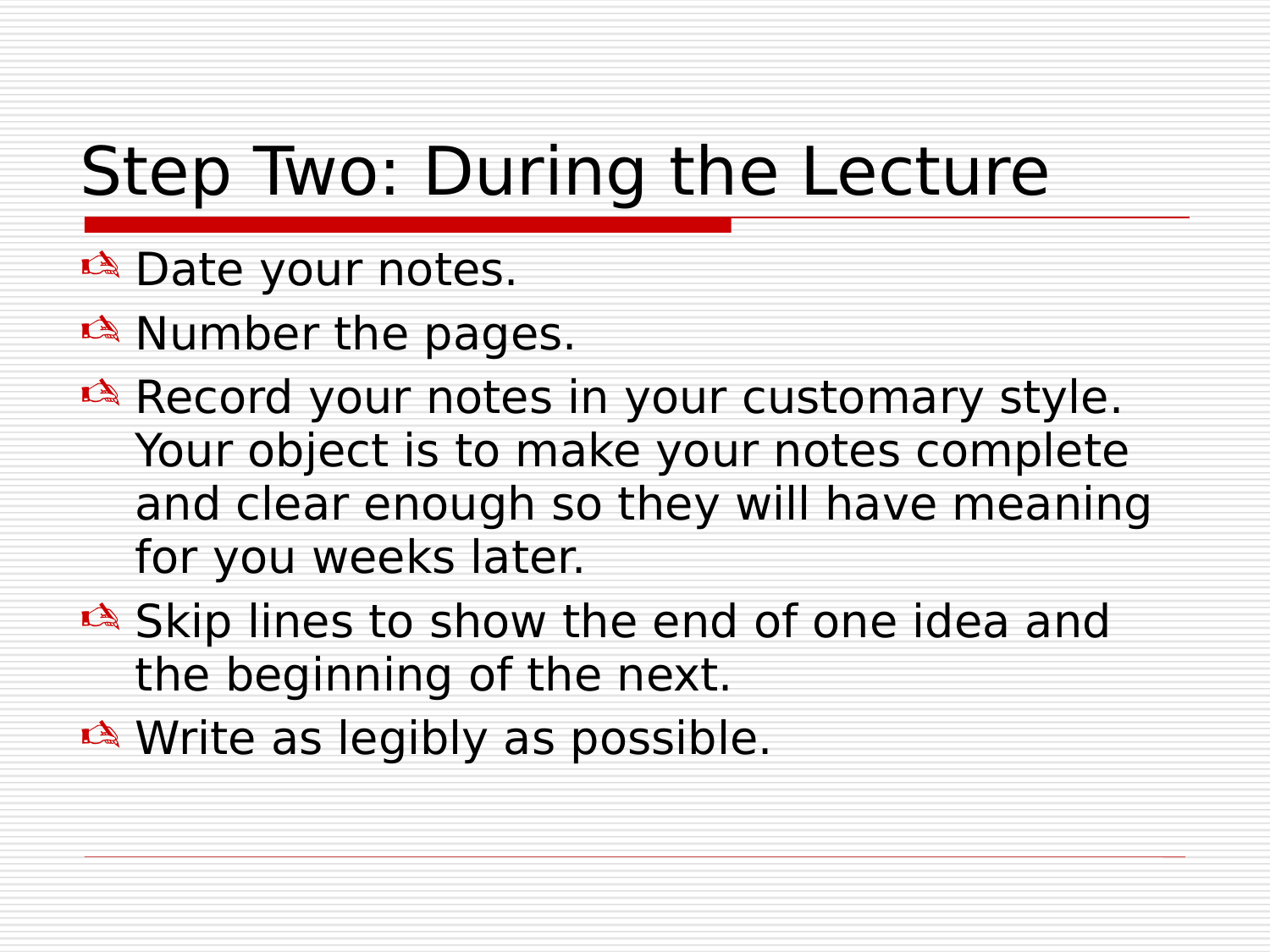

Step Two: During the Lecture
Date your notes.
Number the pages.
Record your notes in your customary style.  Your object is to make your notes complete and clear enough so they will have meaning for you weeks later.
Skip lines to show the end of one idea and the beginning of the next.
Write as legibly as possible.